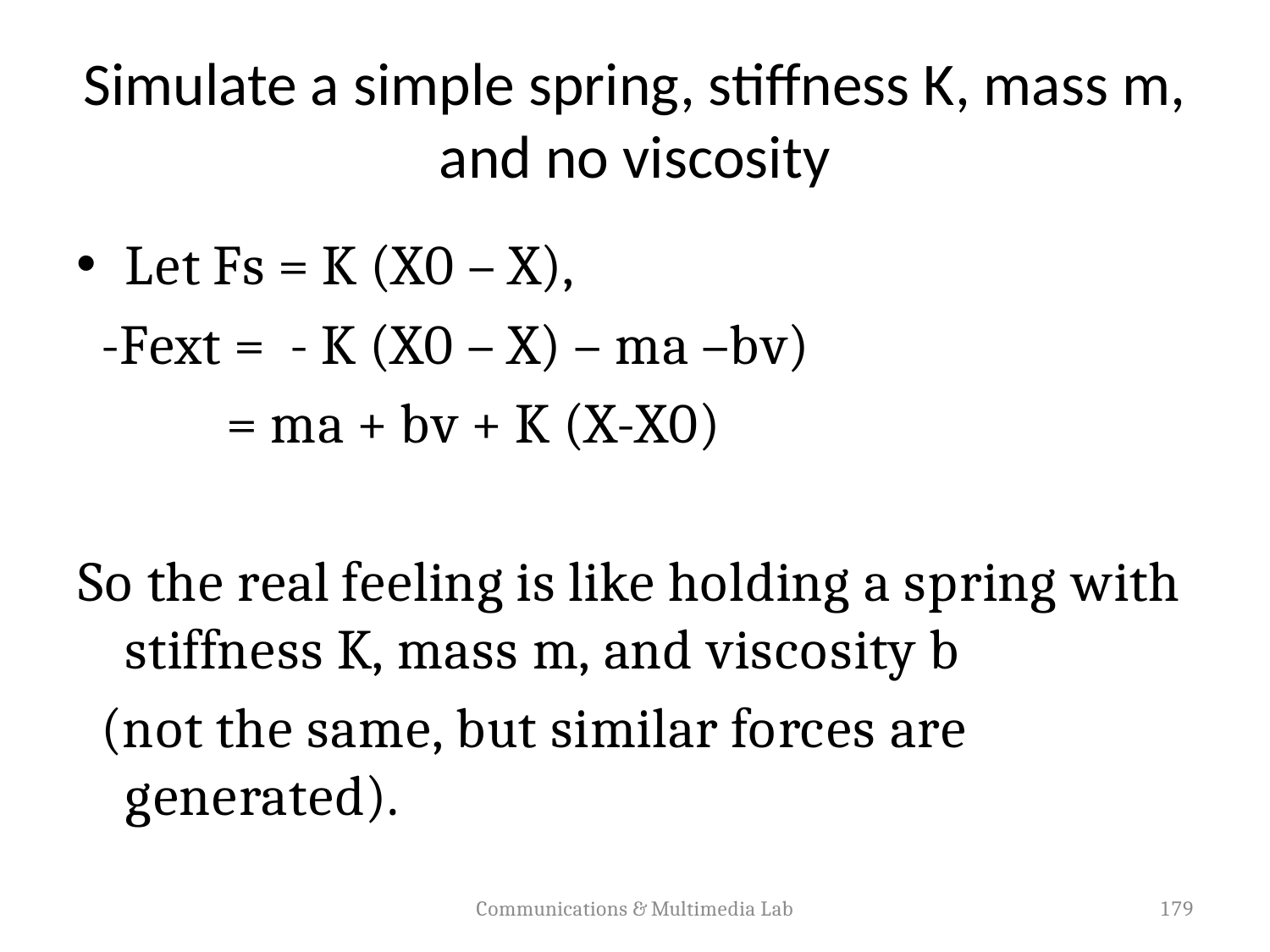

# Simulate a simple spring, stiffness K, mass m, and no viscosity
Let Fs = K (X0 – X),
  -Fext =  - K (X0 – X) – ma –bv)
            = ma + bv + K (X-X0)

So the real feeling is like holding a spring with stiffness K, mass m, and viscosity b
  (not the same, but similar forces are generated).

Communications & Multimedia Lab
179